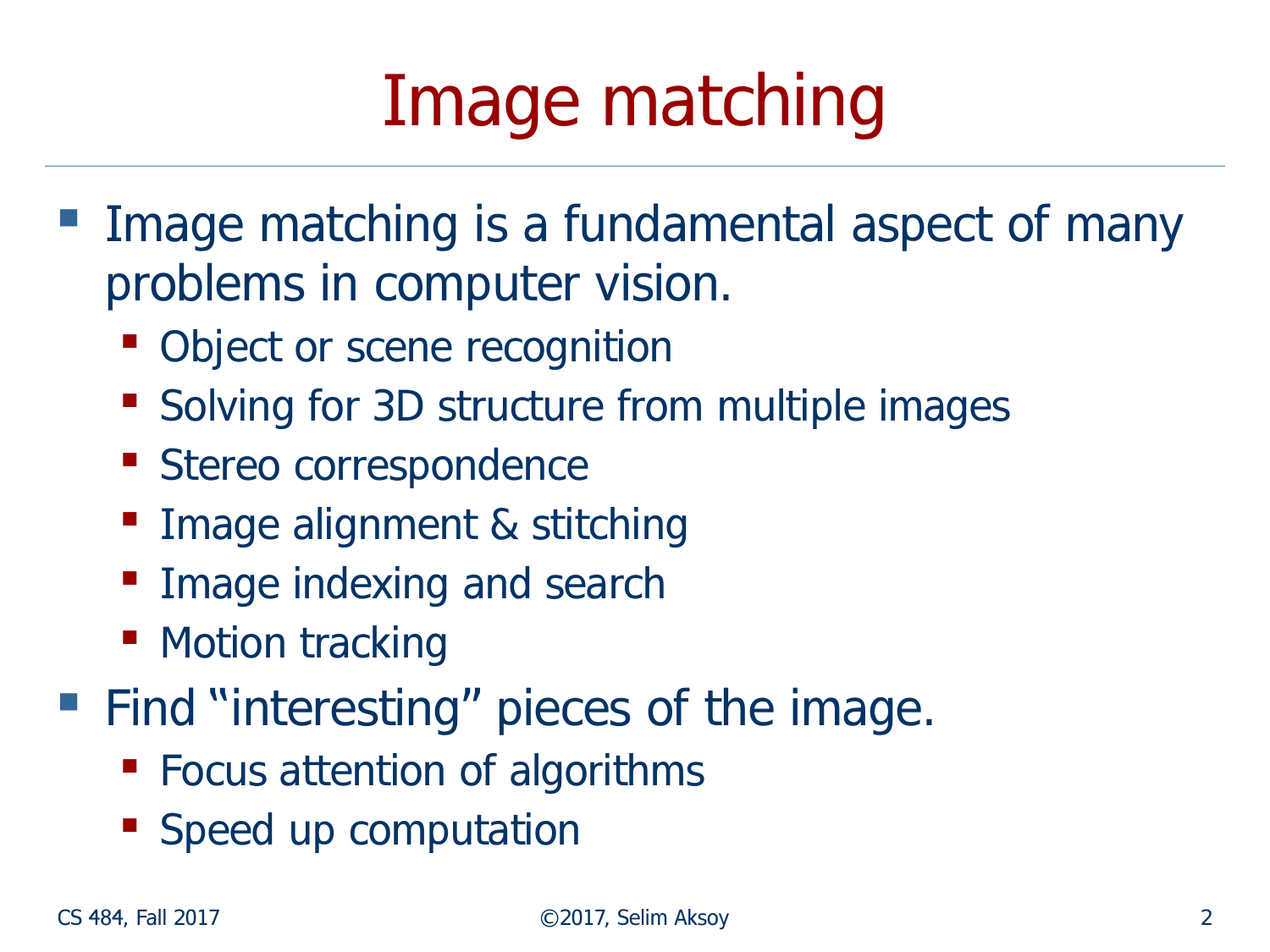

# Image matching
Image matching is a fundamental aspect of many problems in computer vision.
Object or scene recognition
Solving for 3D structure from multiple images
Stereo correspondence
Image alignment & stitching
Image indexing and search
Motion tracking
Find “interesting” pieces of the image.
Focus attention of algorithms
Speed up computation
CS 484, Fall 2017
©2017, Selim Aksoy
2